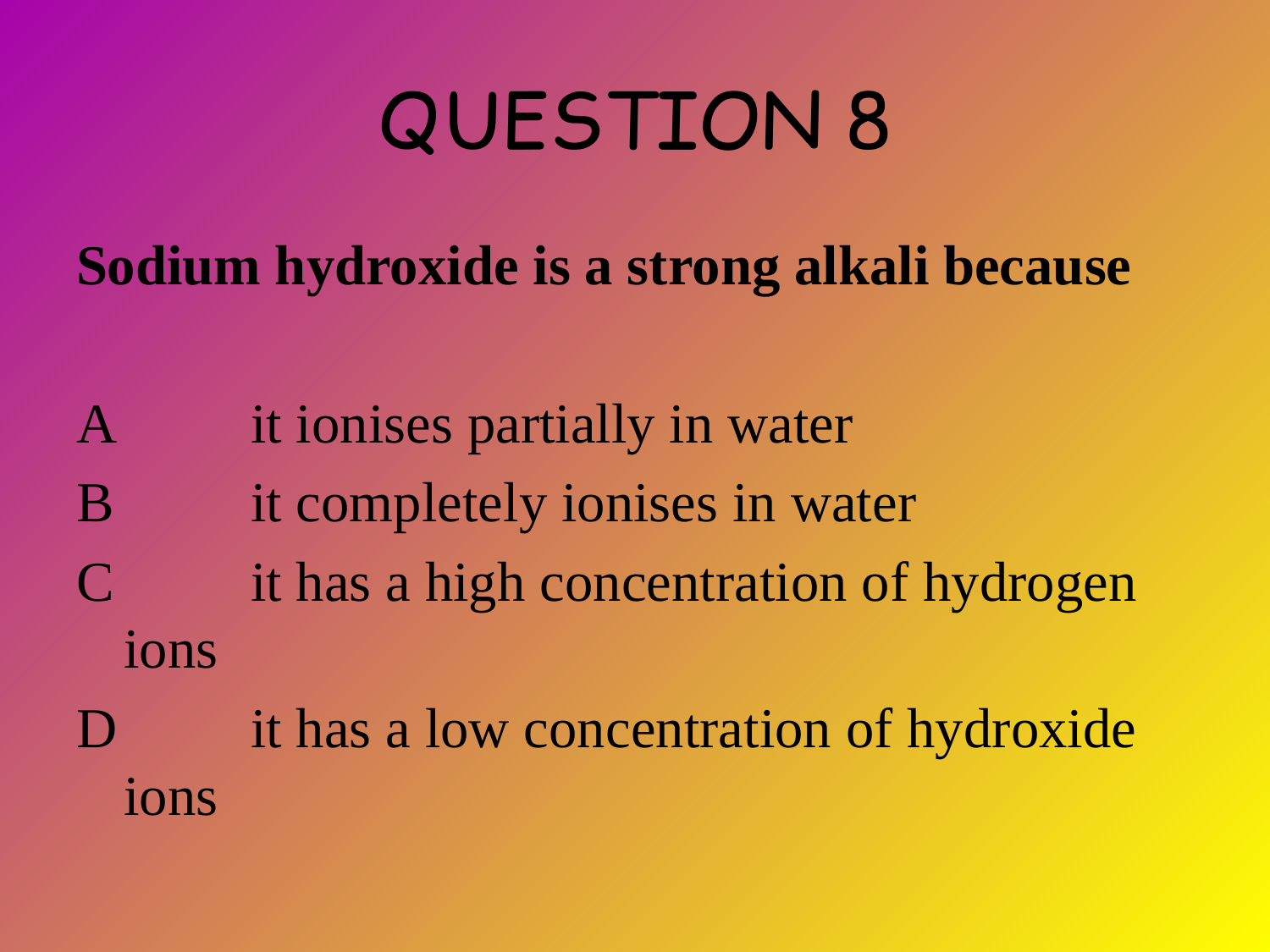

# QUESTION 8
Sodium hydroxide is a strong alkali because

A		it ionises partially in water
B		it completely ionises in water
C		it has a high concentration of hydrogen ions
D		it has a low concentration of hydroxide ions